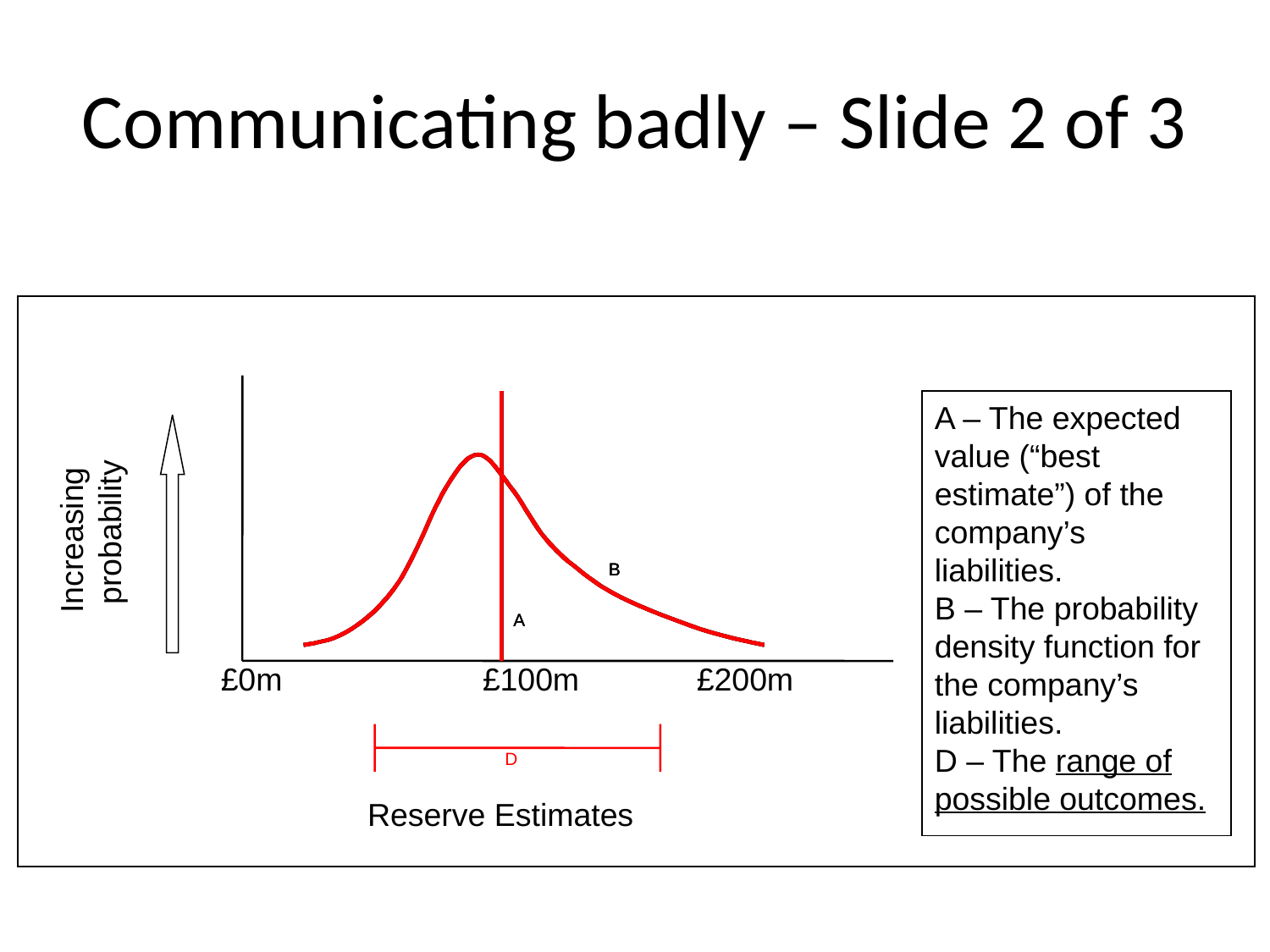

# Communicating badly – Slide 2 of 3

A

A – The expected  value (“best estimate”) of the company’s liabilities.
B – The probability density function for the company’s liabilities.
D – The range of possible outcomes.

B

Increasing
 probability

B
B

A
A
£0m
£100m
£200m

D

Reserve Estimates